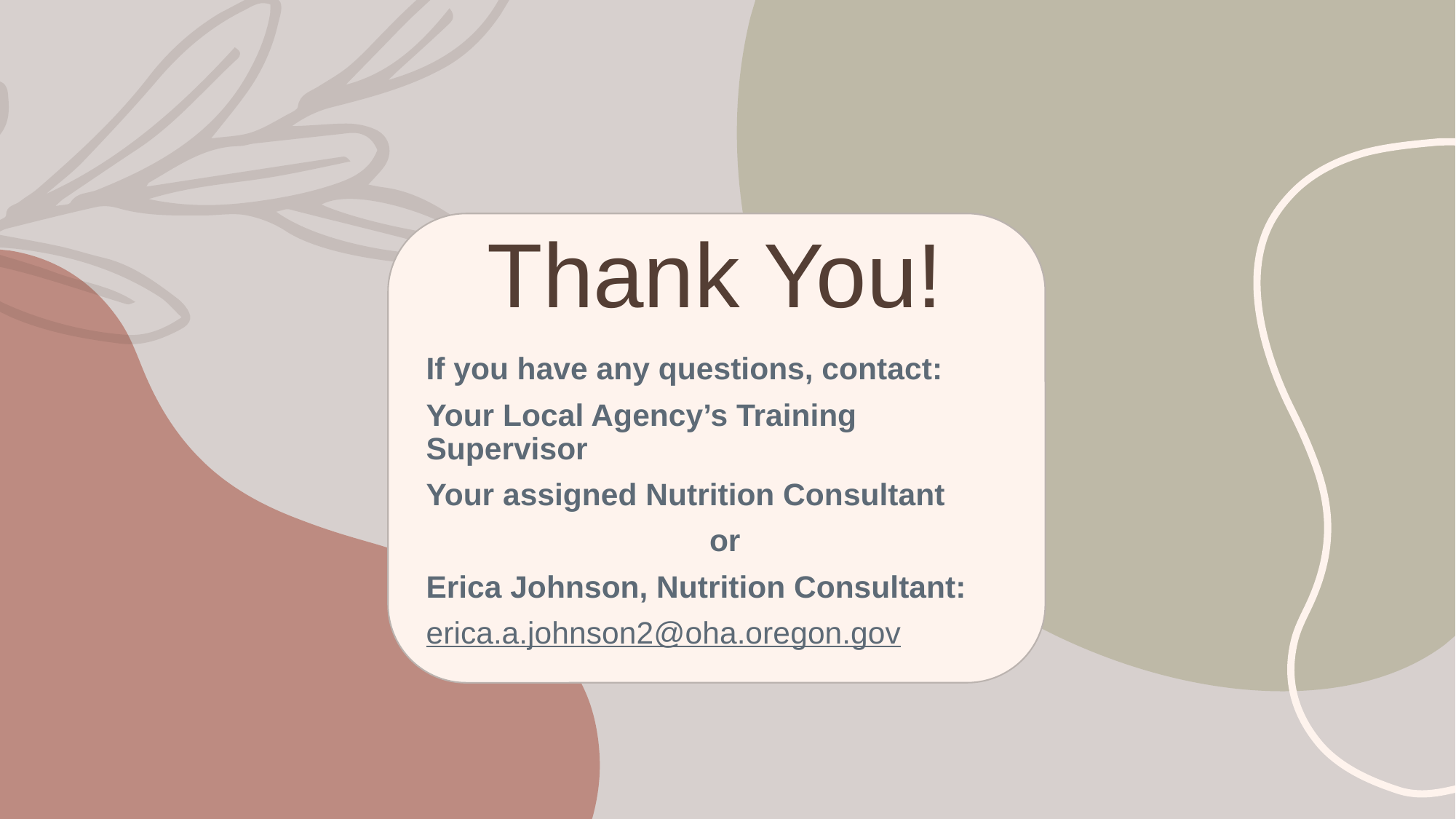

# Thank You!

If you have any questions, contact:
Your Local Agency’s Training Supervisor
Your assigned Nutrition Consultant
or
Erica Johnson, Nutrition Consultant:
erica.a.johnson2@oha.oregon.gov